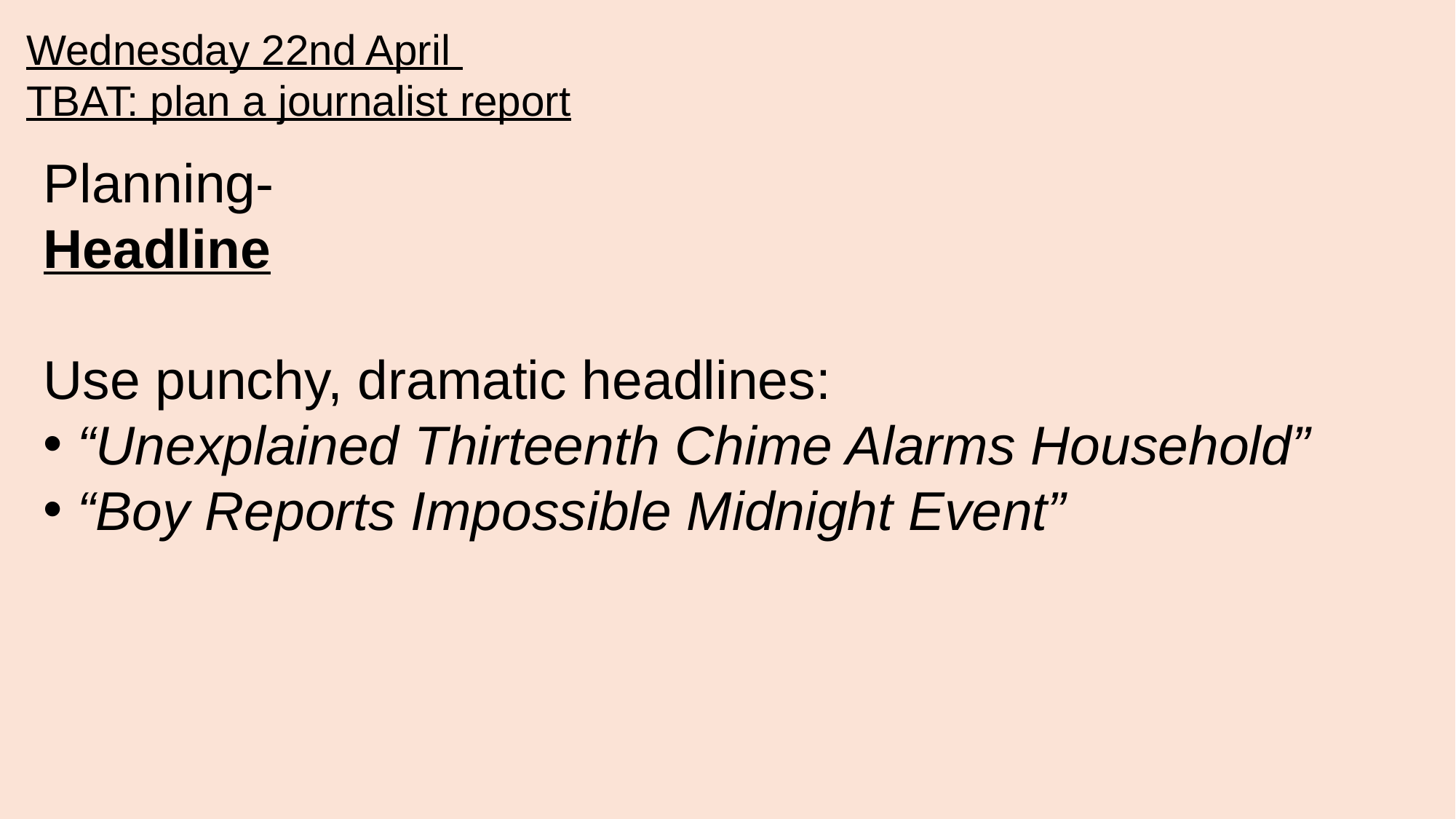

Wednesday 22nd April
TBAT: plan a journalist report
Planning-
Headline

Use punchy, dramatic headlines:
“Unexplained Thirteenth Chime Alarms Household”
“Boy Reports Impossible Midnight Event”